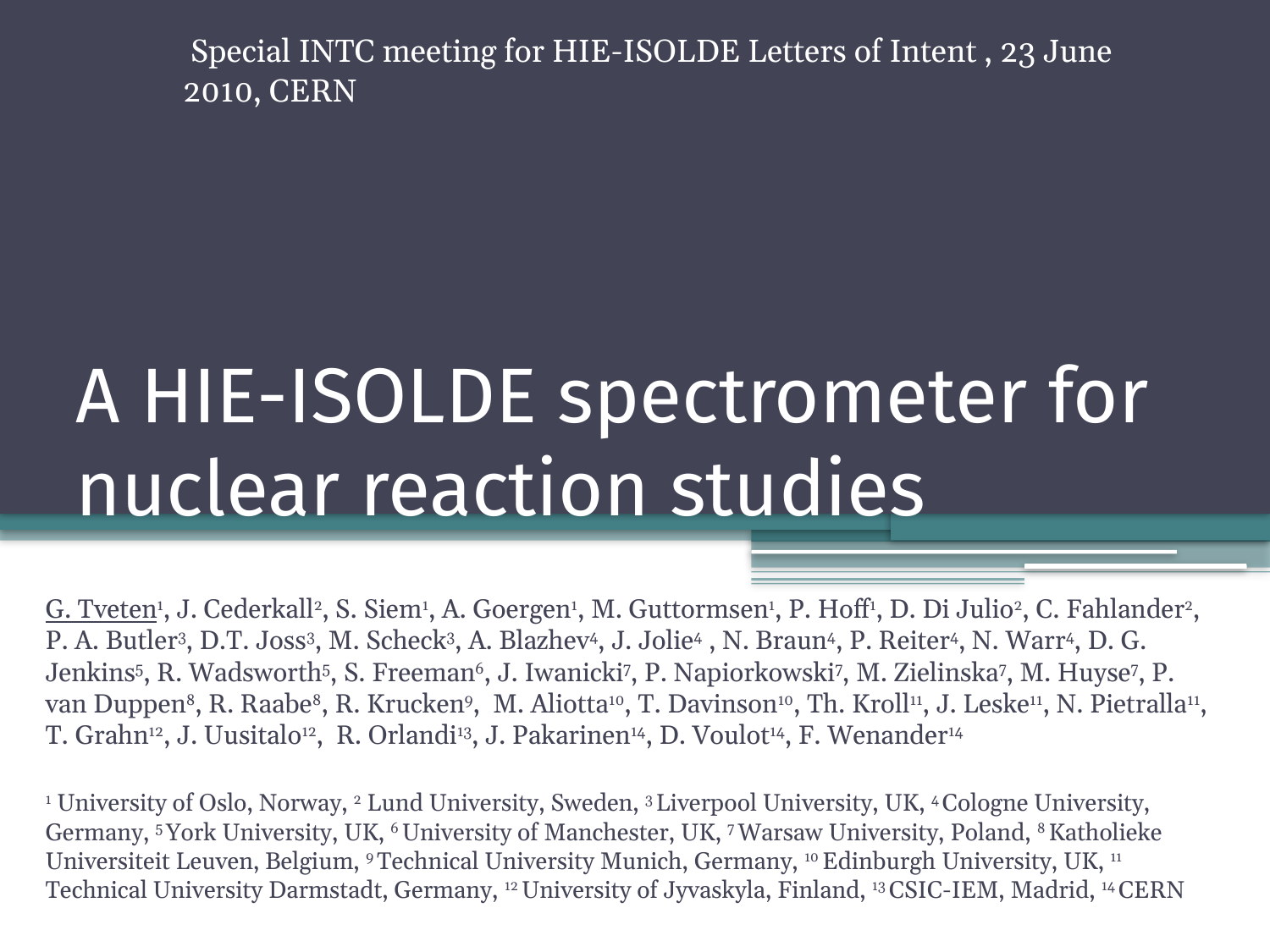

|  | Special INTC meeting for HIE-ISOLDE Letters of Intent , 23 June 2010, CERN |
| --- | --- |
# A HIE-ISOLDE spectrometer for nuclear reaction studies
G. Tveten1, J. Cederkall2, S. Siem1, A. Goergen1, M. Guttormsen1, P. Hoff1, D. Di Julio2, C. Fahlander2, P. A. Butler3, D.T. Joss3, M. Scheck3, A. Blazhev4, J. Jolie4 , N. Braun4, P. Reiter4, N. Warr4, D. G. Jenkins5, R. Wadsworth5, S. Freeman6, J. Iwanicki7, P. Napiorkowski7, M. Zielinska7, M. Huyse7, P. van Duppen8, R. Raabe8, R. Krucken9,  M. Aliotta10, T. Davinson10, Th. Kroll11, J. Leske11, N. Pietralla11, T. Grahn12, J. Uusitalo12,  R. Orlandi13, J. Pakarinen14, D. Voulot14, F. Wenander14

1 University of Oslo, Norway, 2 Lund University, Sweden, 3 Liverpool University, UK, 4 Cologne University, Germany, 5 York University, UK, 6 University of Manchester, UK, 7 Warsaw University, Poland, 8 Katholieke Universiteit Leuven, Belgium, 9 Technical University Munich, Germany, 10 Edinburgh University, UK, 11 Technical University Darmstadt, Germany, 12 University of Jyvaskyla, Finland, 13 CSIC-IEM, Madrid, 14 CERN